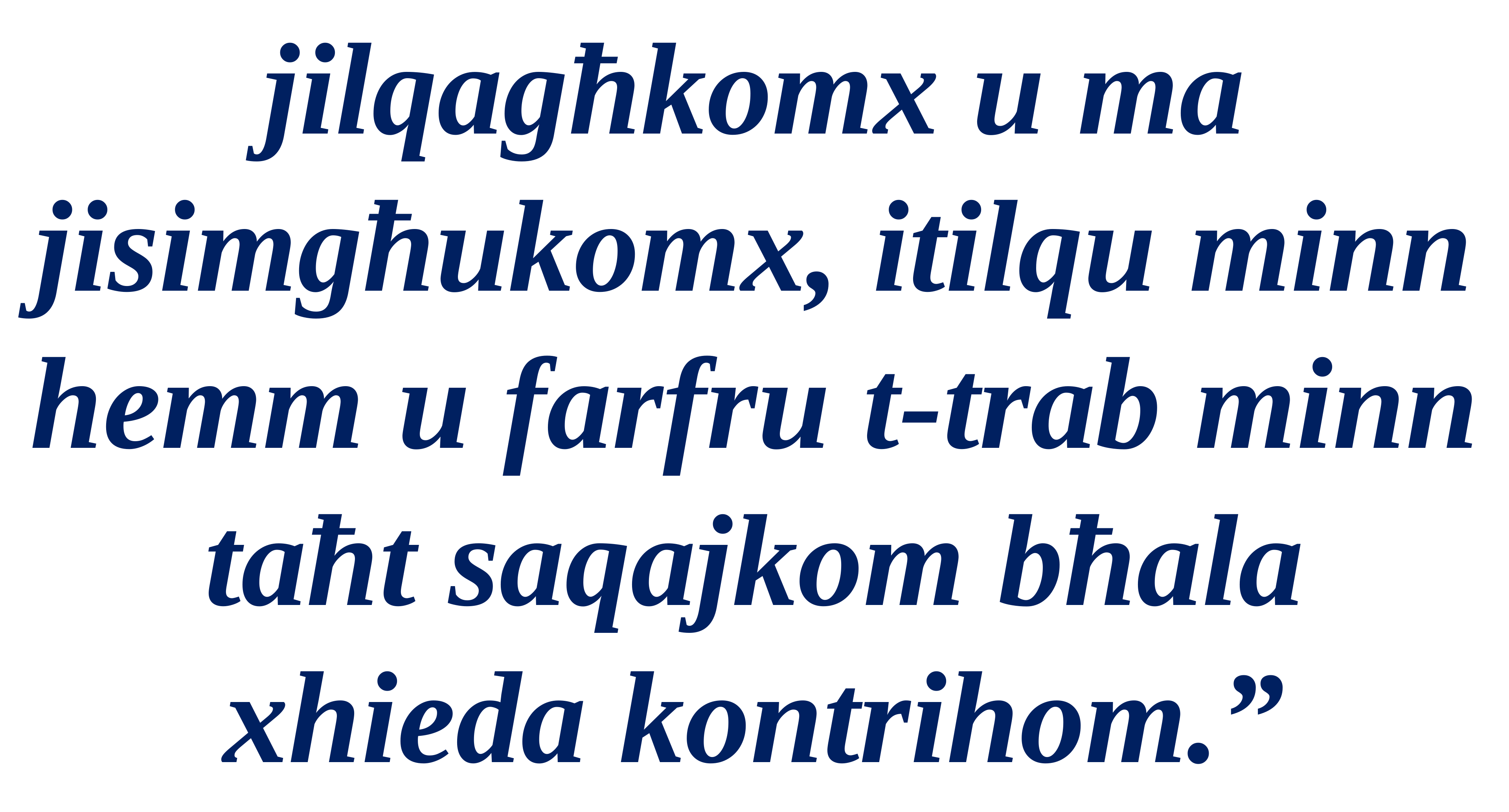

jilqagħkomx u ma
jisimgħukomx, itilqu minn hemm u farfru t-trab minn taħt saqajkom bħala xhieda kontrihom.”